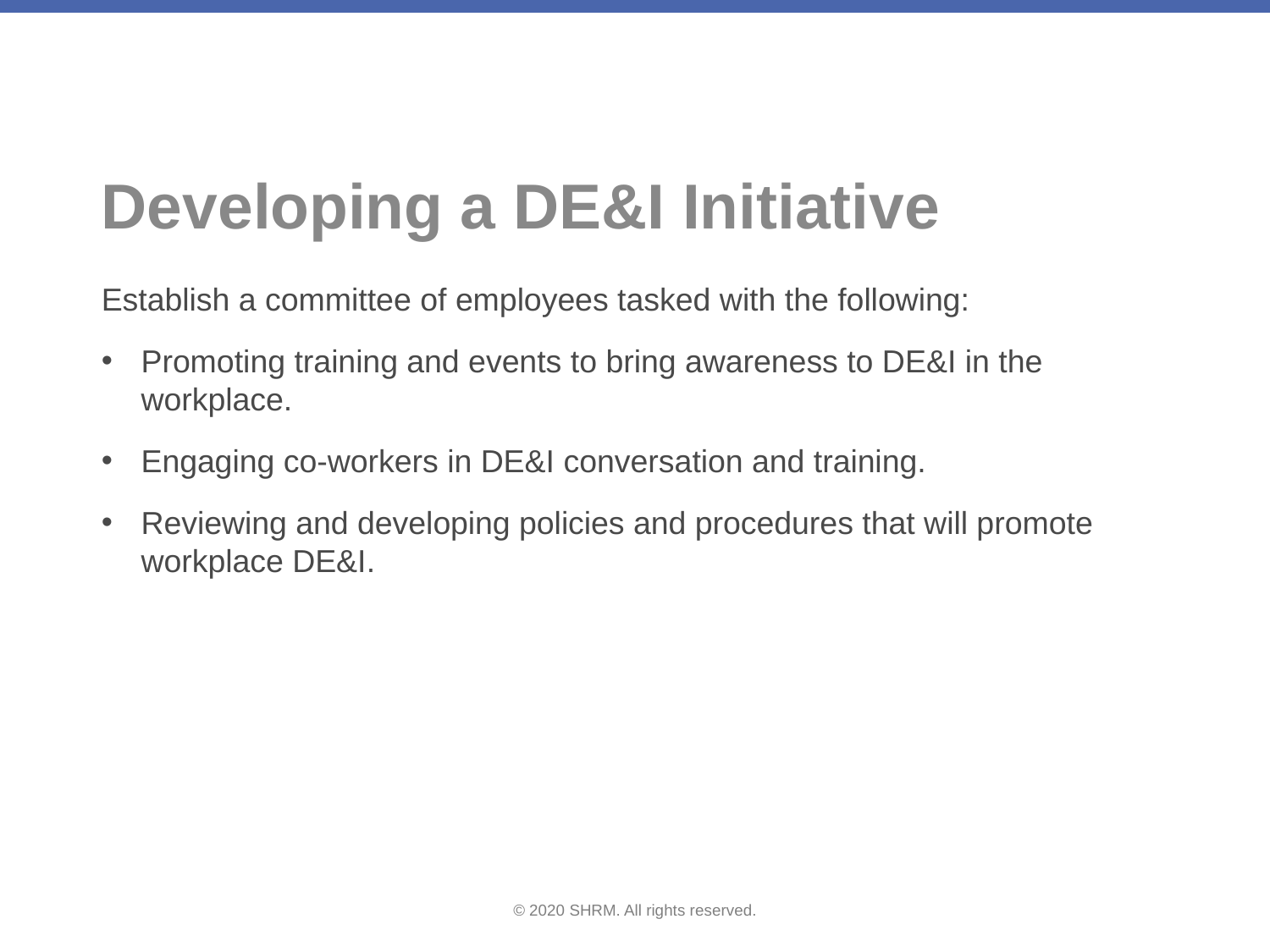

# Developing a DE&I Initiative
Establish a committee of employees tasked with the following:
Promoting training and events to bring awareness to DE&I in the workplace.
Engaging co-workers in DE&I conversation and training.
Reviewing and developing policies and procedures that will promote workplace DE&I.